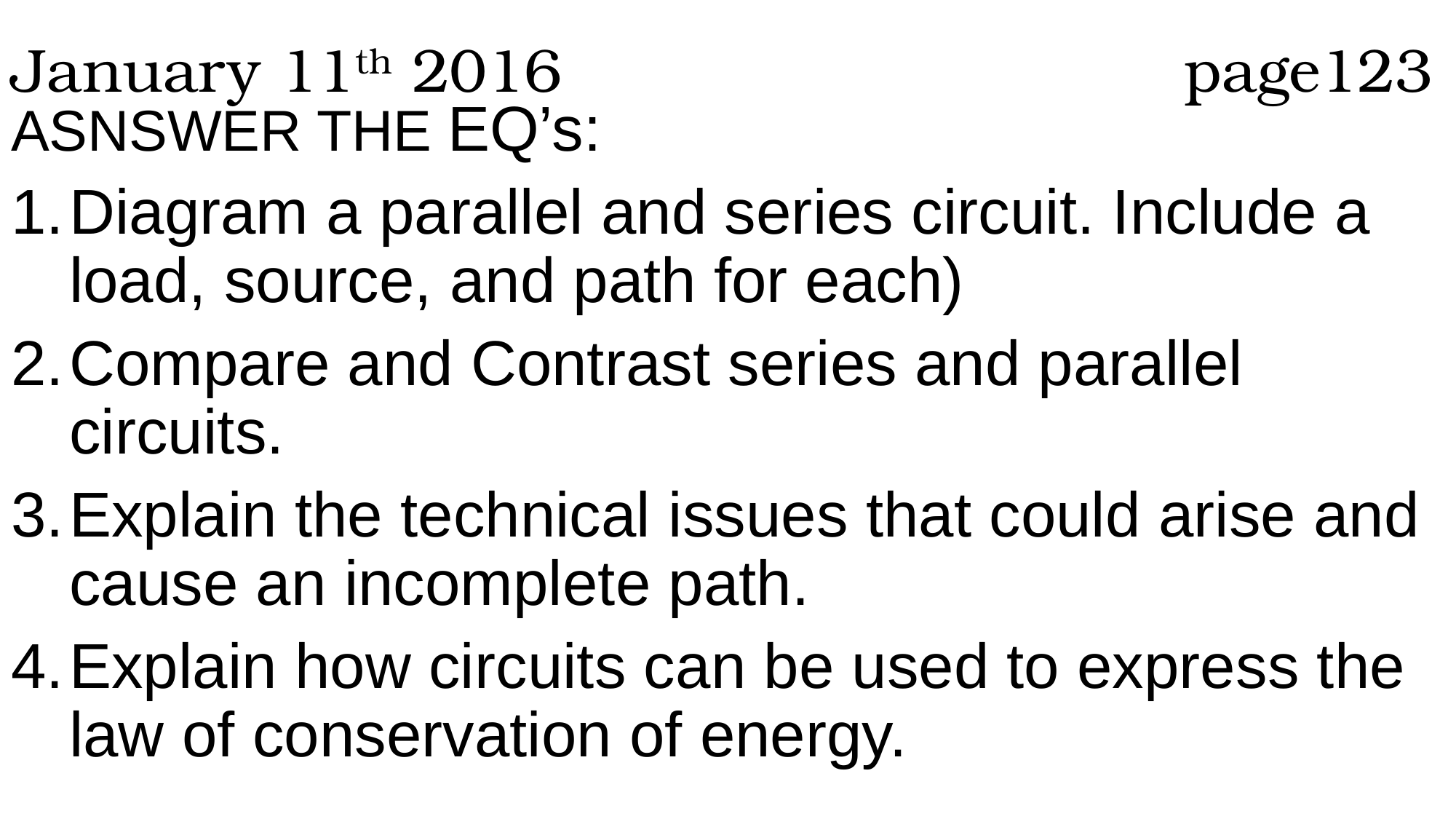

# January 11th 2016                                page123
ASNSWER THE EQ’s:
Diagram a parallel and series circuit. Include a load, source, and path for each)
Compare and Contrast series and parallel circuits.
Explain the technical issues that could arise and cause an incomplete path.
Explain how circuits can be used to express the law of conservation of energy.